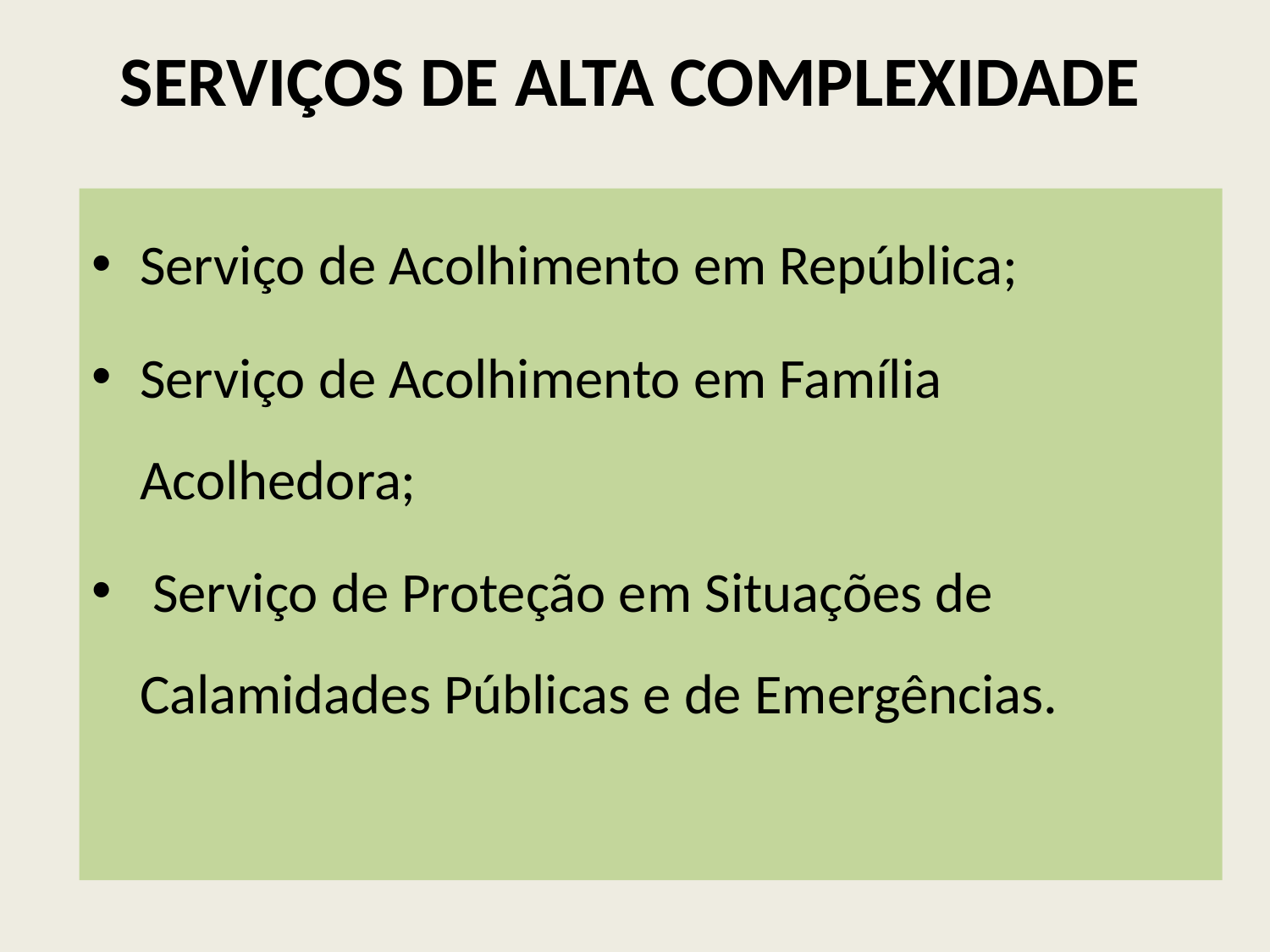

SERVIÇOS DE ALTA COMPLEXIDADE
Serviço de Acolhimento em República;
Serviço de Acolhimento em Família Acolhedora;
 Serviço de Proteção em Situações de Calamidades Públicas e de Emergências.